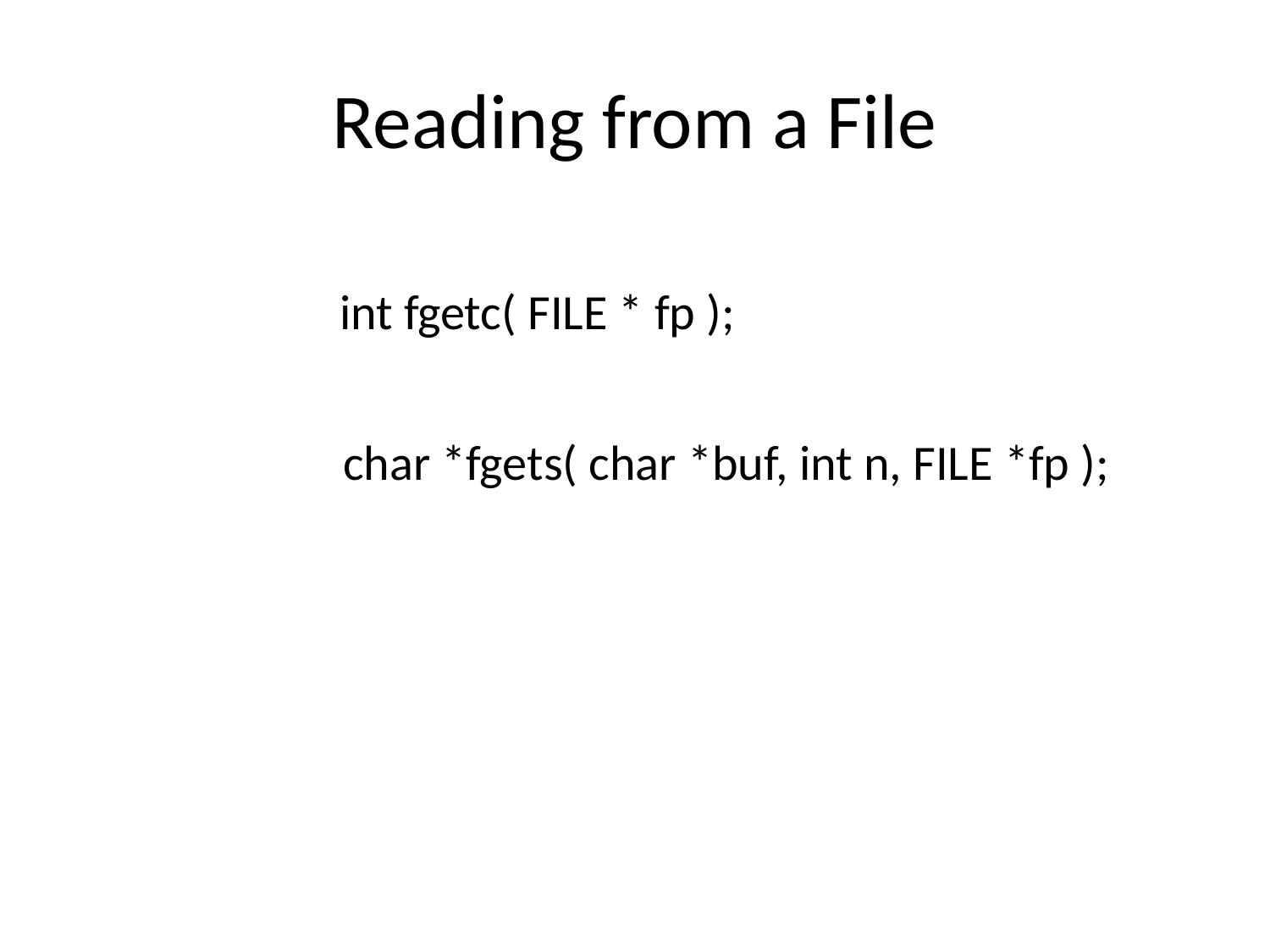

# Reading from a File
int fgetc( FILE * fp );
char *fgets( char *buf, int n, FILE *fp );